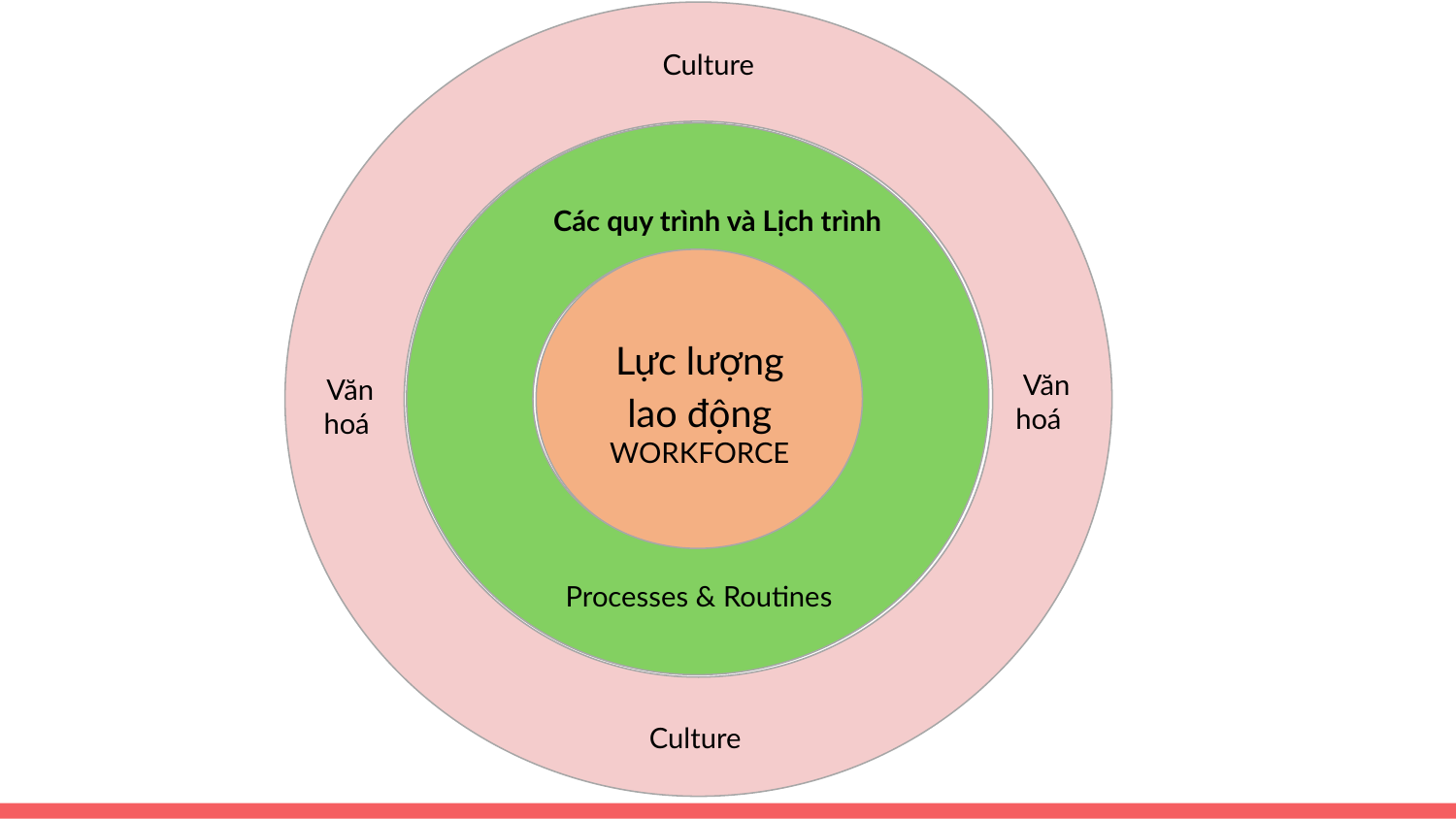

Culture
 Văn hoá
 Văn hoá
Culture

Các quy trình và Lịch trình

Processes & Routines
Lực lượng lao động
WORKFORCE